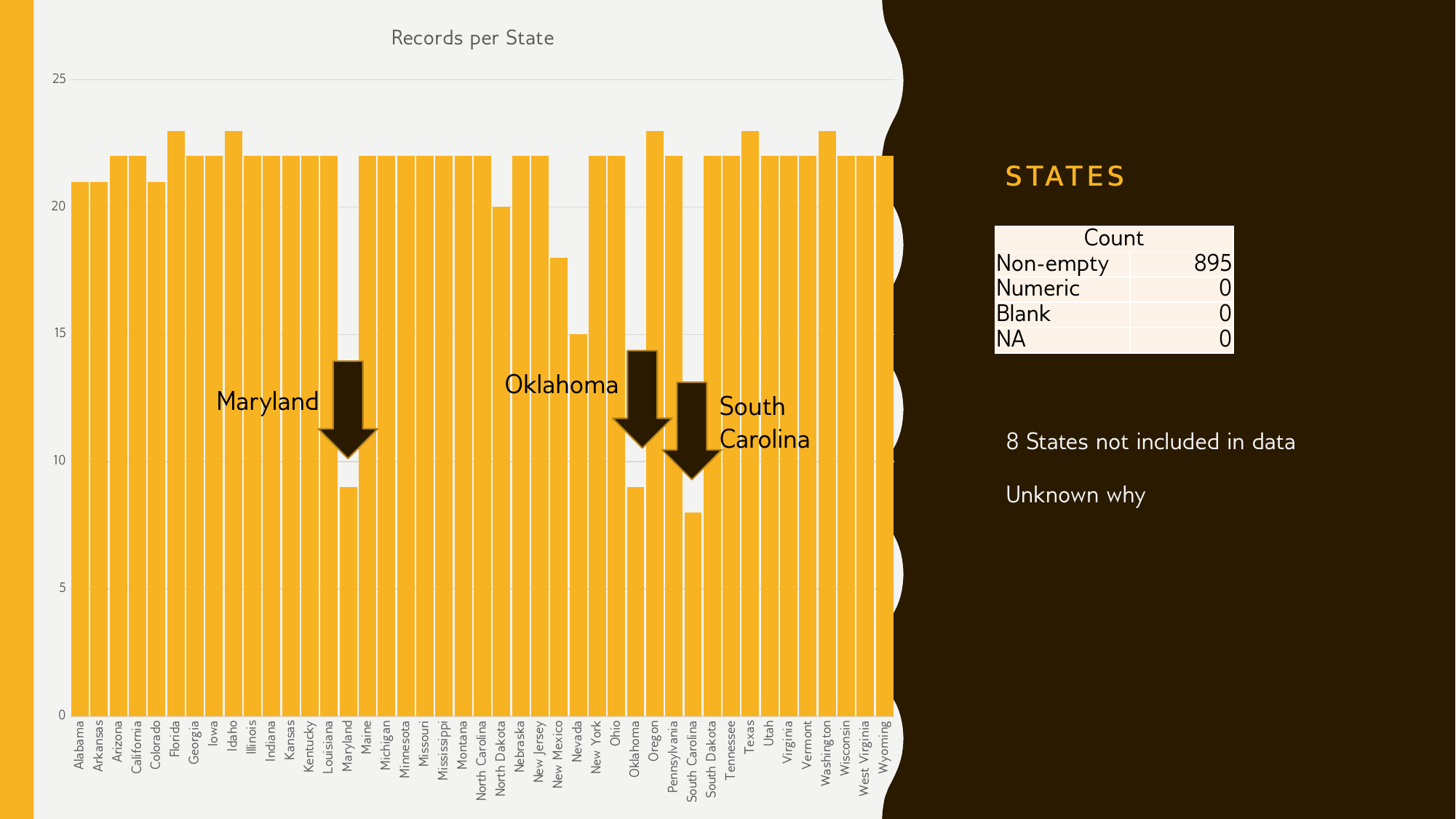

### Chart: Records per State

| Category |  |
|---|---|
| Alabama | 21.0 |
| Arkansas | 21.0 |
| Arizona | 22.0 |
| California | 22.0 |
| Colorado | 21.0 |
| Florida | 23.0 |
| Georgia | 22.0 |
| Iowa | 22.0 |
| Idaho | 23.0 |
| Illinois | 22.0 |
| Indiana | 22.0 |
| Kansas | 22.0 |
| Kentucky | 22.0 |
| Louisiana | 22.0 |
| Maryland | 9.0 |
| Maine | 22.0 |
| Michigan | 22.0 |
| Minnesota | 22.0 |
| Missouri | 22.0 |
| Mississippi | 22.0 |
| Montana | 22.0 |
| North Carolina | 22.0 |
| North Dakota | 20.0 |
| Nebraska | 22.0 |
| New Jersey | 22.0 |
| New Mexico | 18.0 |
| Nevada | 15.0 |
| New York | 22.0 |
| Ohio | 22.0 |
| Oklahoma | 9.0 |
| Oregon | 23.0 |
| Pennsylvania | 22.0 |
| South Carolina | 8.0 |
| South Dakota | 22.0 |
| Tennessee | 22.0 |
| Texas | 23.0 |
| Utah | 22.0 |
| Virginia | 22.0 |
| Vermont | 22.0 |
| Washington | 23.0 |
| Wisconsin | 22.0 |
| West Virginia | 22.0 |
| Wyoming | 22.0 |
# States

8 States not included in data
Unknown why
| Count |  |
| --- | --- |
| Non-empty | 895 |
| Numeric | 0 |
| Blank | 0 |
| NA | 0 |

Oklahoma

Maryland

South Carolina